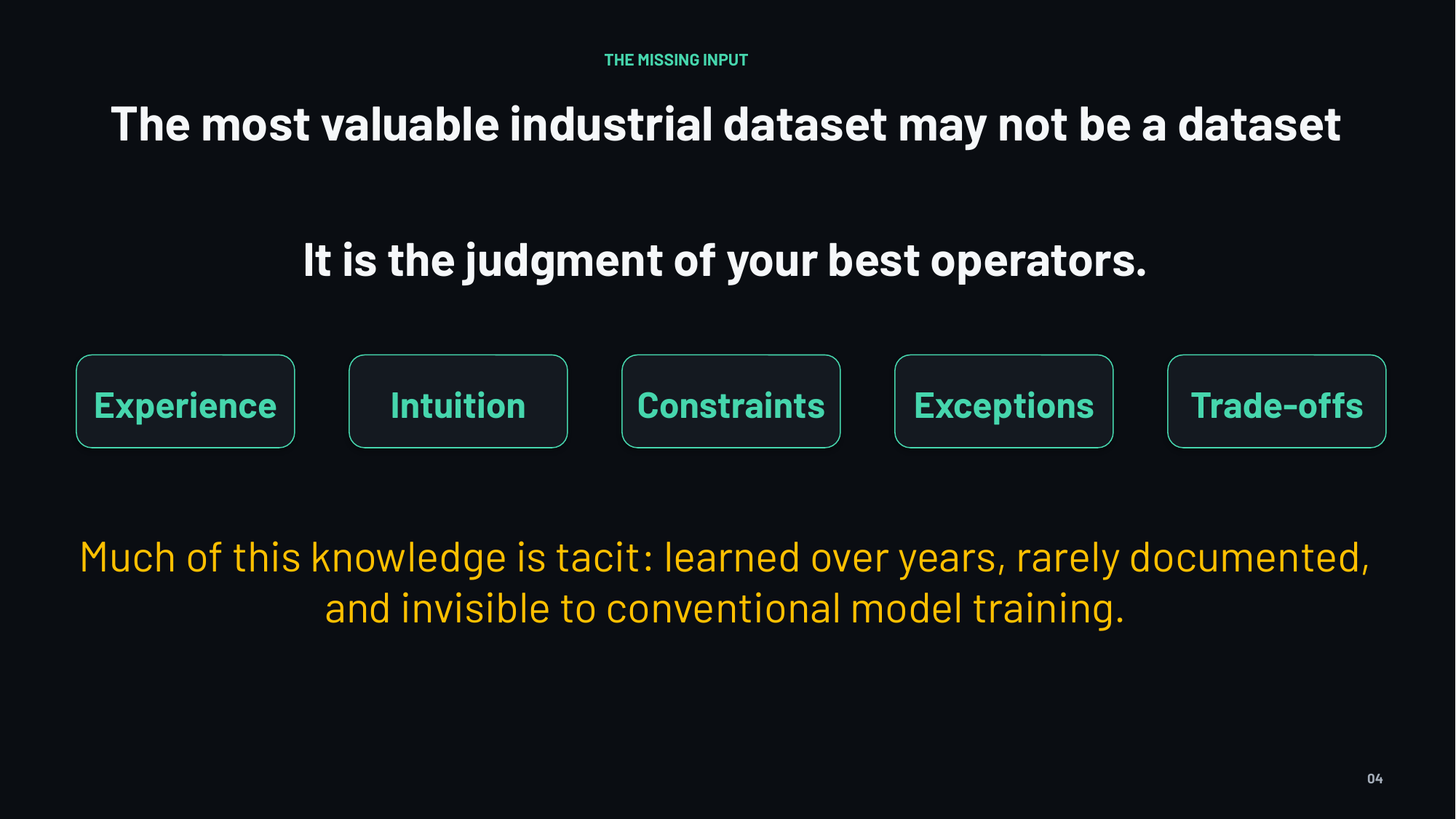

THE MISSING INPUT
The most valuable industrial dataset may not be a dataset
It is the judgment of your best operators.

Experience
Intuition
Constraints
Exceptions
Trade-offs

Much of this knowledge is tacit: learned over years, rarely documented,
and invisible to conventional model training.
04